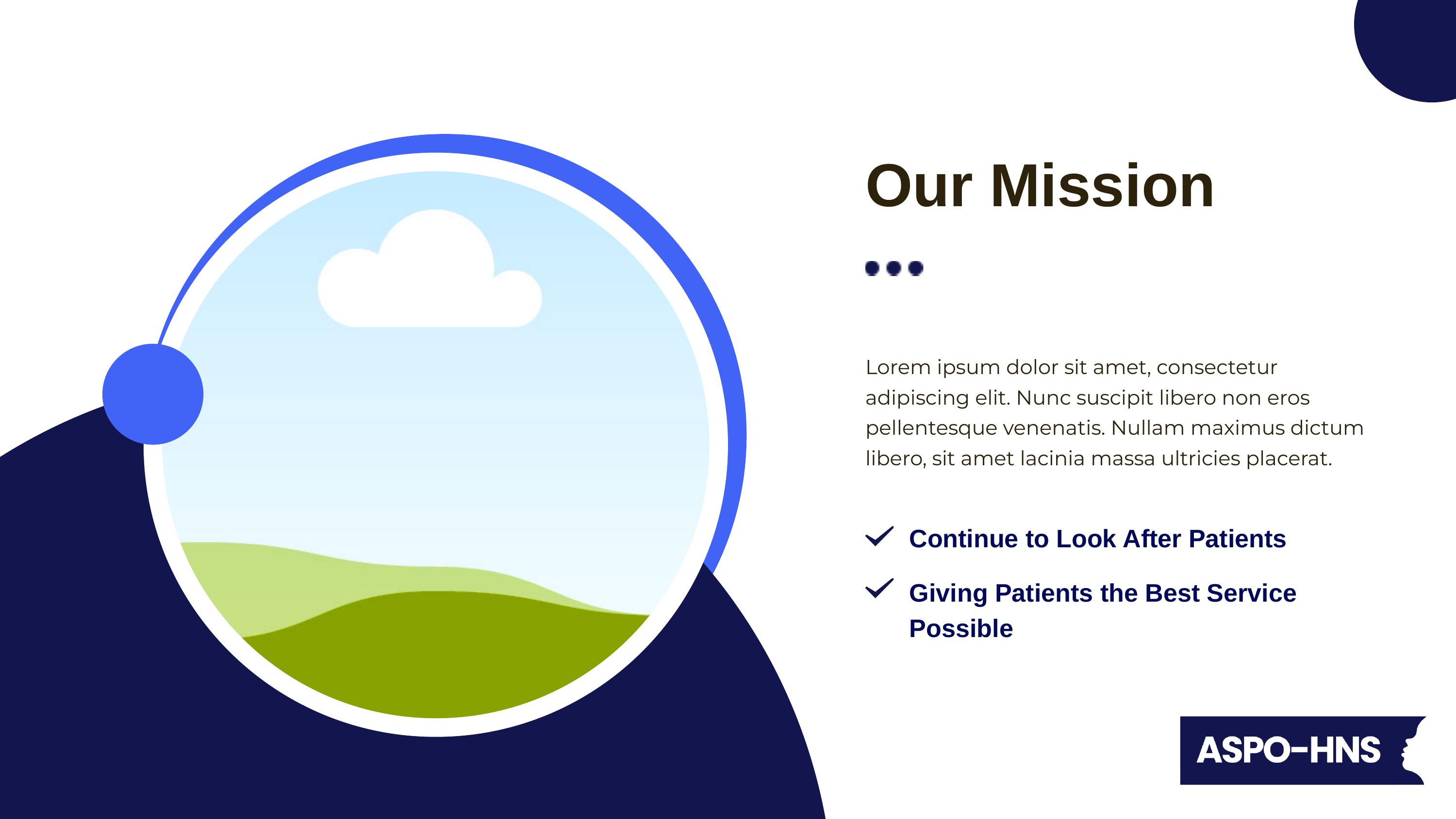

Our Mission

Lorem ipsum dolor sit amet, consectetur adipiscing elit. Nunc suscipit libero non eros pellentesque venenatis. Nullam maximus dictum libero, sit amet lacinia massa ultricies placerat.

Continue to Look After Patients
Giving Patients the Best Service Possible